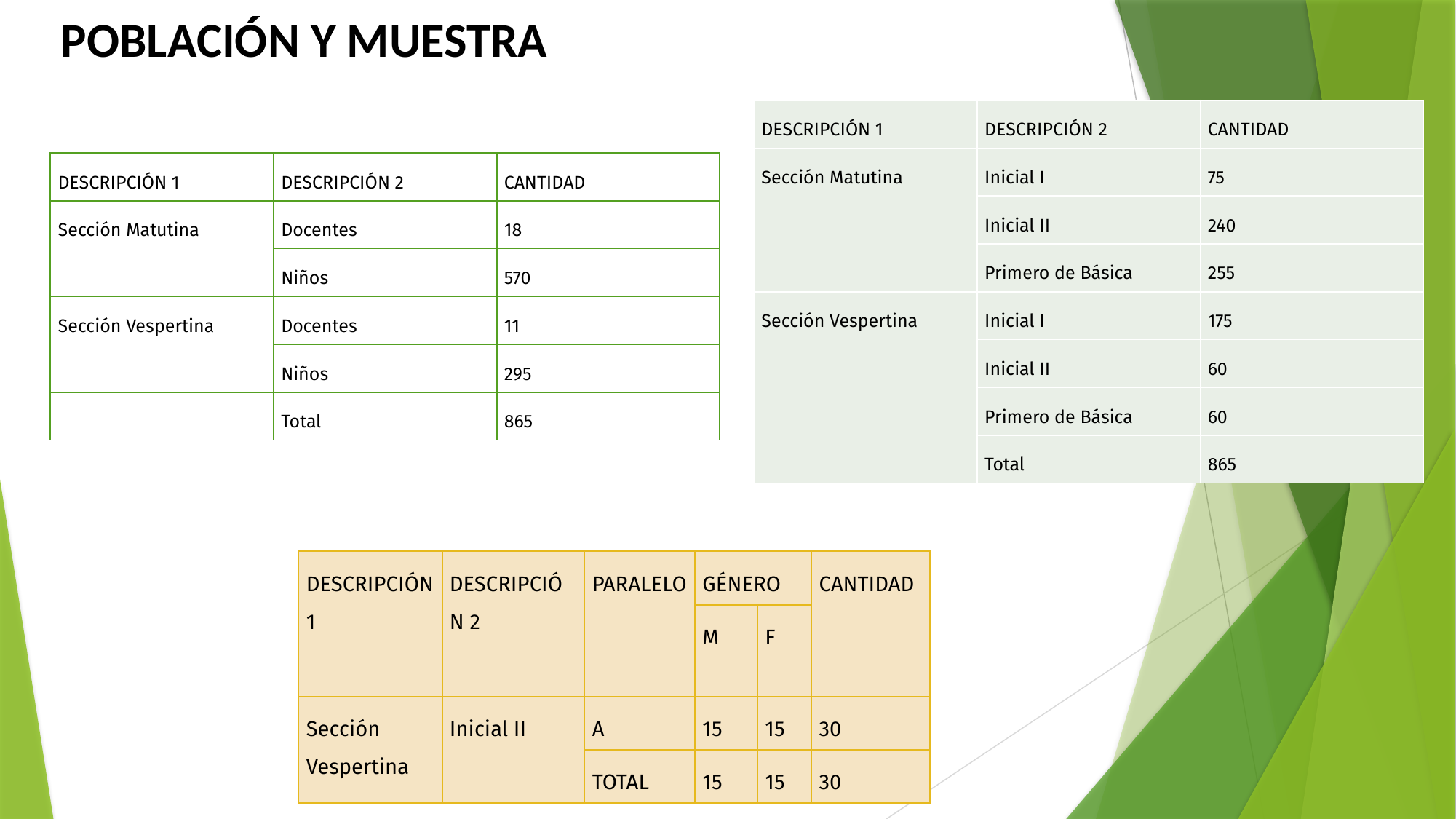

POBLACIÓN Y MUESTRA
| DESCRIPCIÓN 1 | DESCRIPCIÓN 2 | CANTIDAD |
| --- | --- | --- |
| Sección Matutina | Inicial I | 75 |
|  | Inicial II | 240 |
|  | Primero de Básica | 255 |
| Sección Vespertina | Inicial I | 175 |
|  | Inicial II | 60 |
|  | Primero de Básica | 60 |
|  | Total | 865 |
| DESCRIPCIÓN 1 | DESCRIPCIÓN 2 | CANTIDAD |
| --- | --- | --- |
| Sección Matutina | Docentes | 18 |
|  | Niños | 570 |
| Sección Vespertina | Docentes | 11 |
|  | Niños | 295 |
|  | Total | 865 |
| DESCRIPCIÓN 1 | DESCRIPCIÓN 2 | PARALELO | GÉNERO |  | CANTIDAD |
| --- | --- | --- | --- | --- | --- |
|  |  |  | M | F |  |
| Sección Vespertina | Inicial II | A | 15 | 15 | 30 |
|  |  | TOTAL | 15 | 15 | 30 |